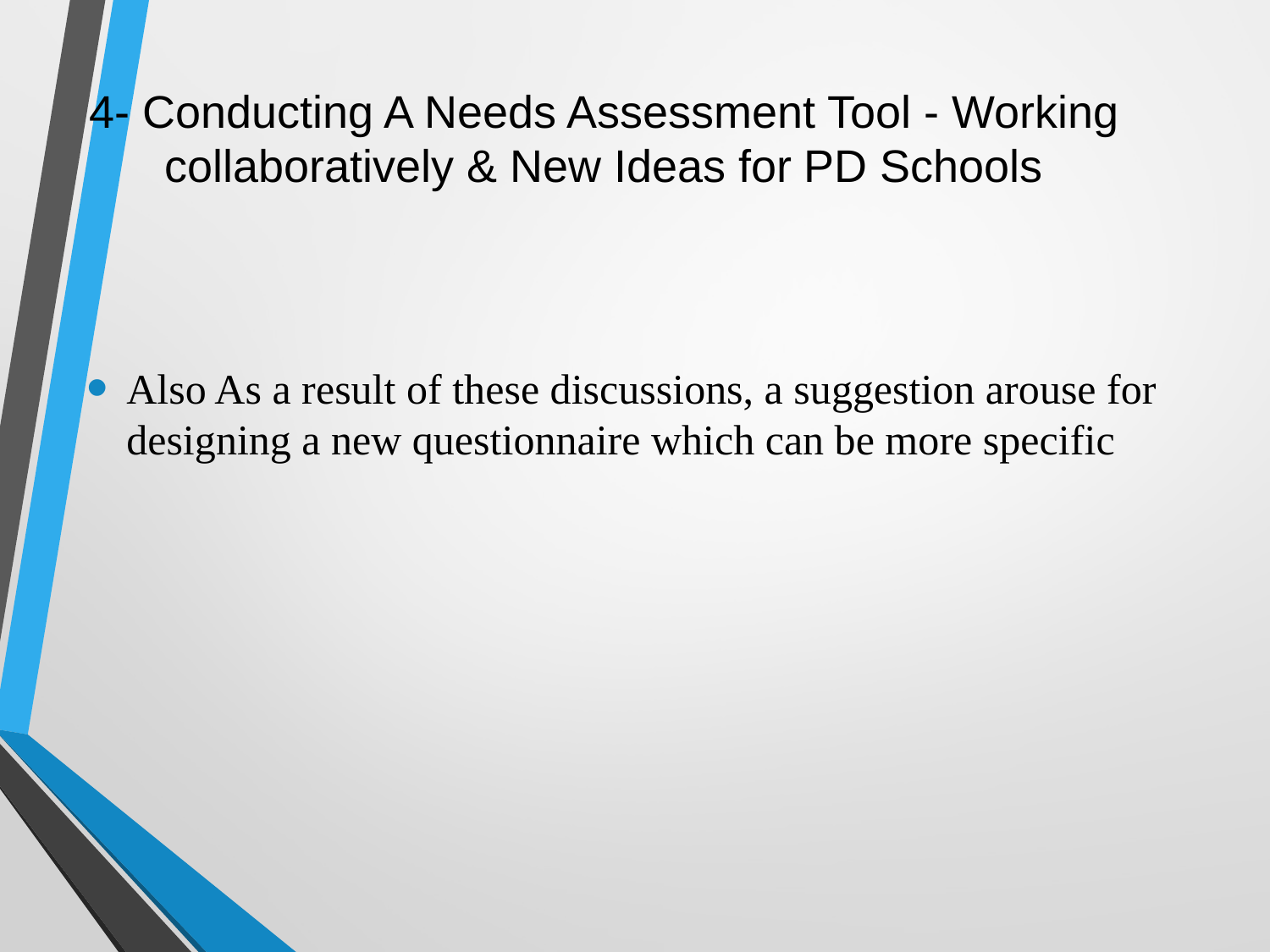

# 4- Conducting A Needs Assessment Tool - Working collaboratively & New Ideas for PD Schools

Also As a result of these discussions, a suggestion arouse for designing a new questionnaire which can be more specific